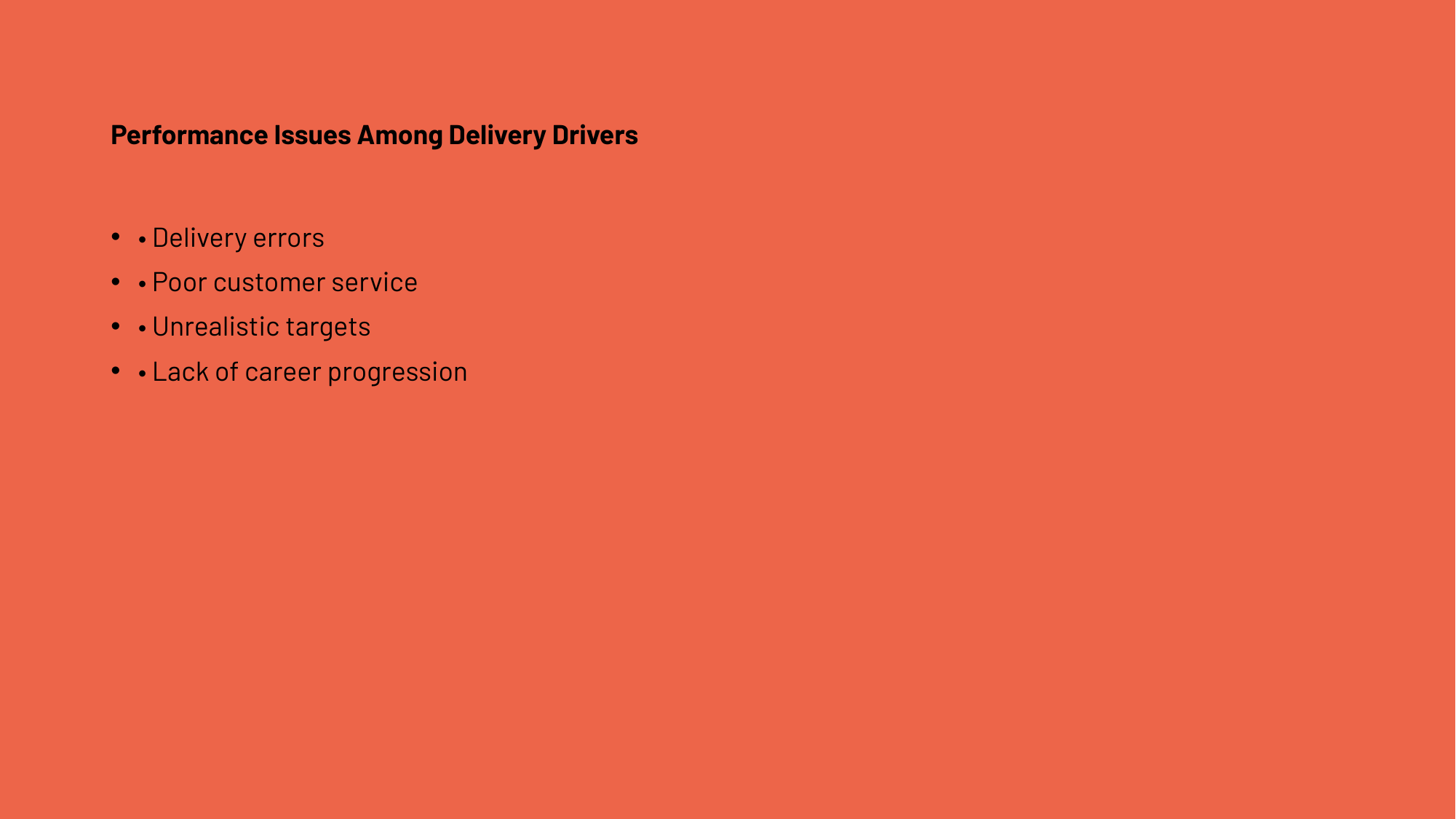

# Performance Issues Among Delivery Drivers
• Delivery errors
• Poor customer service
• Unrealistic targets
• Lack of career progression